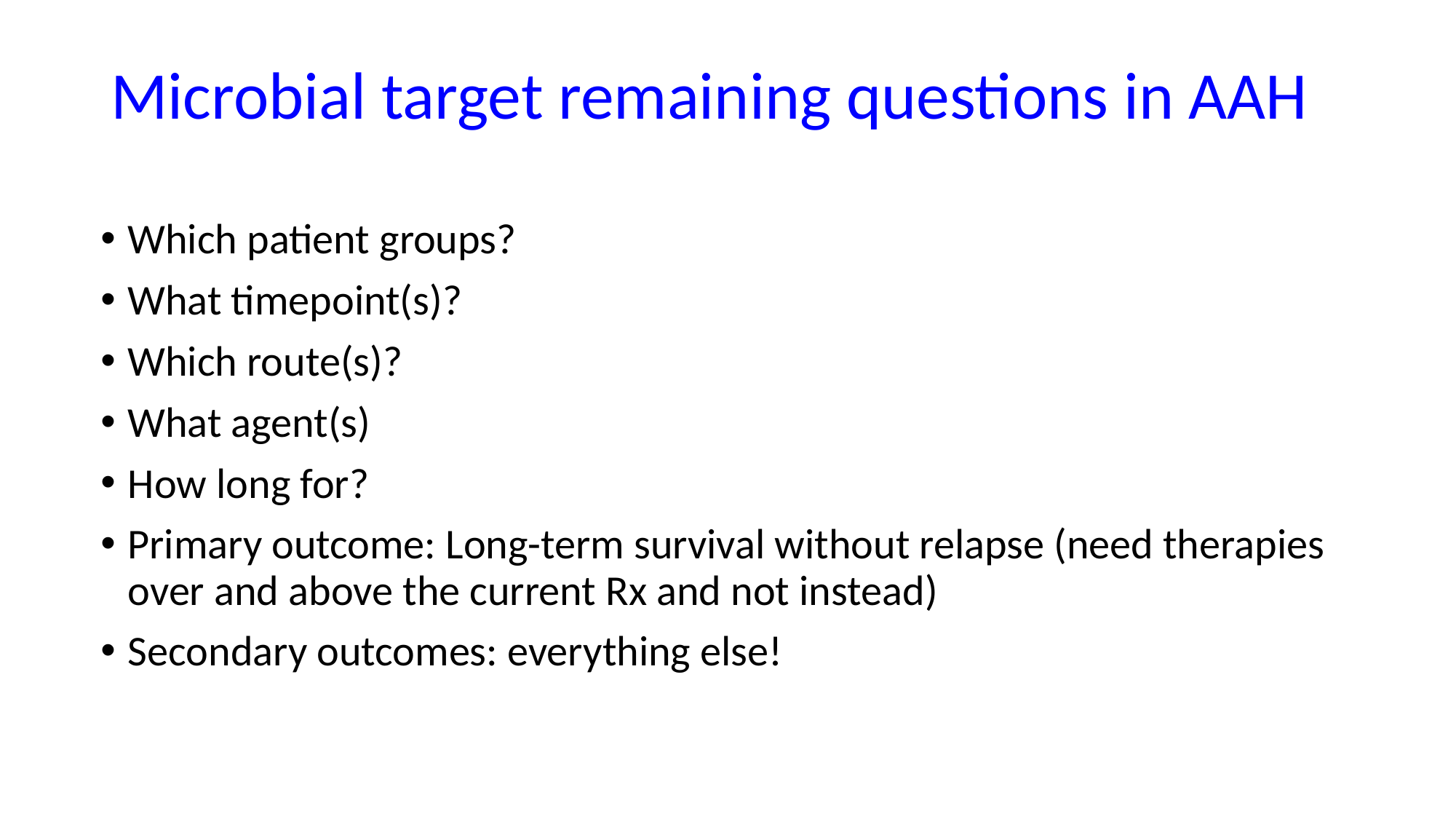

# Microbial target remaining questions in AAH
Which patient groups?
What timepoint(s)?
Which route(s)?
What agent(s)
How long for?
Primary outcome: Long-term survival without relapse (need therapies over and above the current Rx and not instead)
Secondary outcomes: everything else!